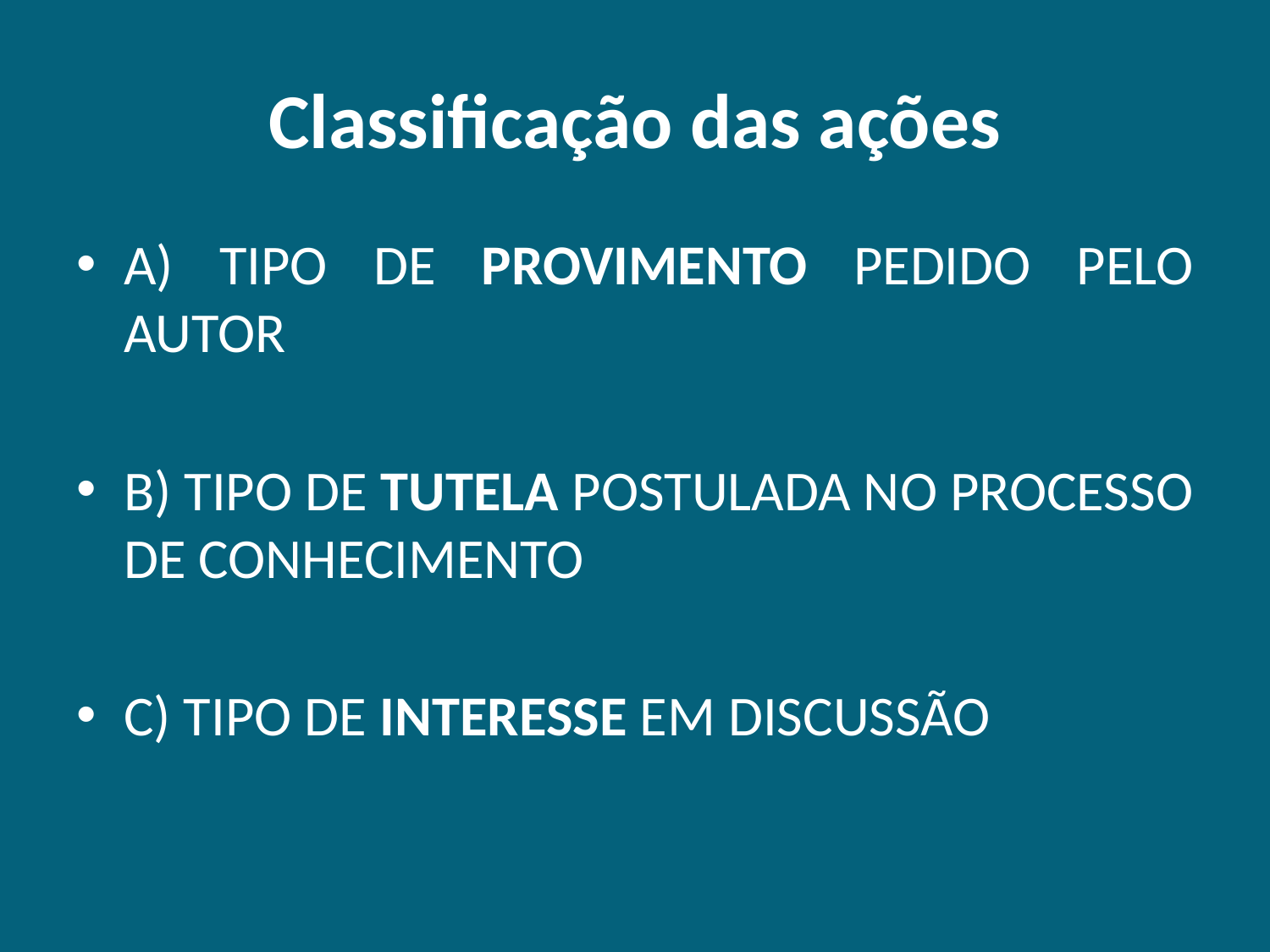

# Classificação das ações
A) TIPO DE PROVIMENTO PEDIDO PELO AUTOR

B) TIPO DE TUTELA POSTULADA NO PROCESSO DE CONHECIMENTO

C) TIPO DE INTERESSE EM DISCUSSÃO